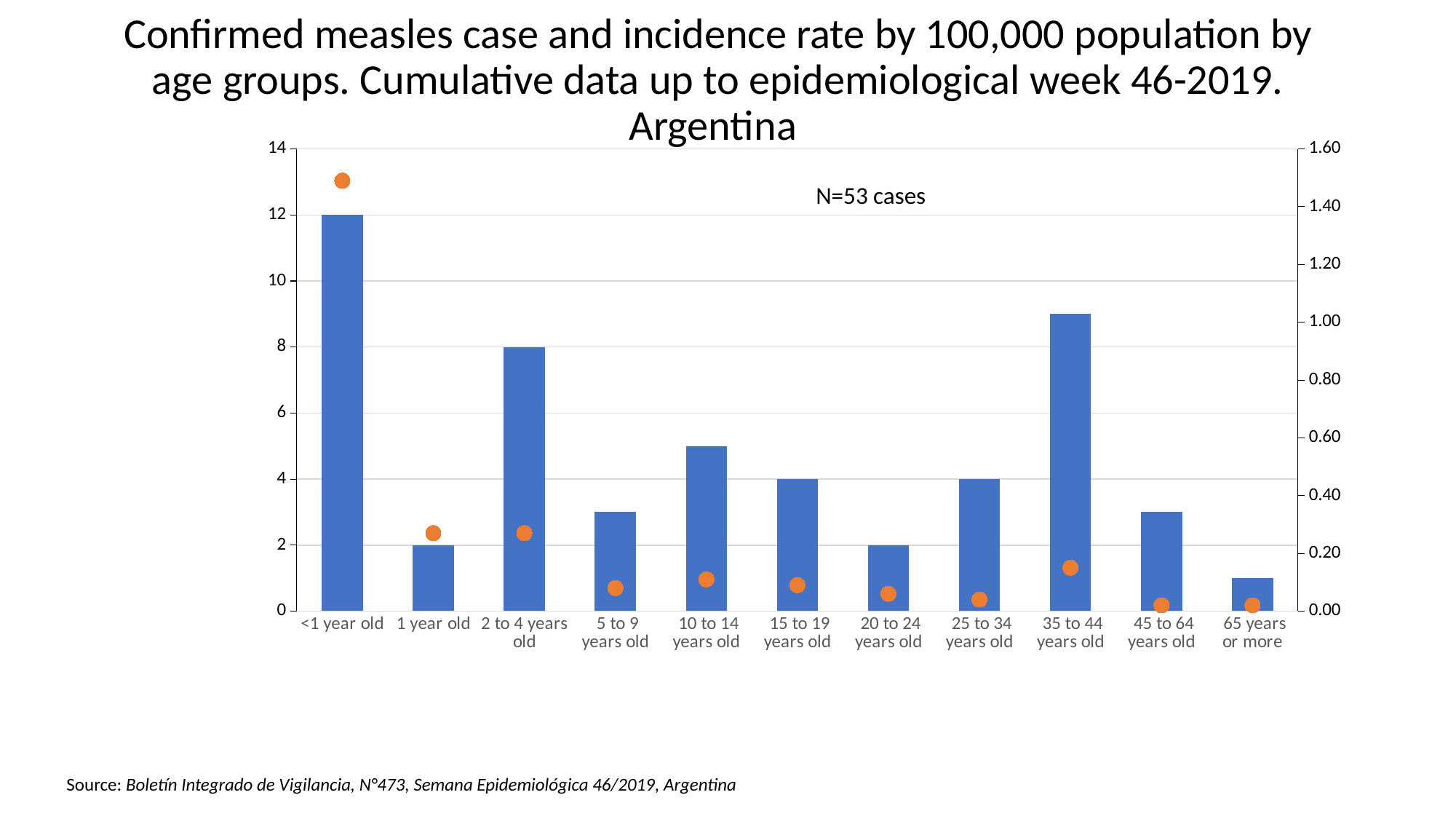

# Confirmed measles case and incidence rate by 100,000 population by age groups. Cumulative data up to epidemiological week 46-2019. Argentina

### Chart

| Category | Number of cases | Incidence rate by
100,000 population |
|---|---|---|
| <1 year old | 12.0 | 1.49 |
| 1 year old | 2.0 | 0.27 |
| 2 to 4 years old | 8.0 | 0.27 |
|  5 to 9 years old | 3.0 | 0.08 |
|  10 to 14 years old | 5.0 | 0.11 |
|  15 to 19 years old | 4.0 | 0.09 |
|  20 to 24 years old | 2.0 | 0.06 |
|  25 to 34 years old | 4.0 | 0.04 |
|  35 to 44 years old | 9.0 | 0.15 |
|  45 to 64 years old | 3.0 | 0.02 |
|  65 years or more | 1.0 | 0.02 |
N=53 cases
Source: Boletín Integrado de Vigilancia, N°473, Semana Epidemiológica 46/2019, Argentina